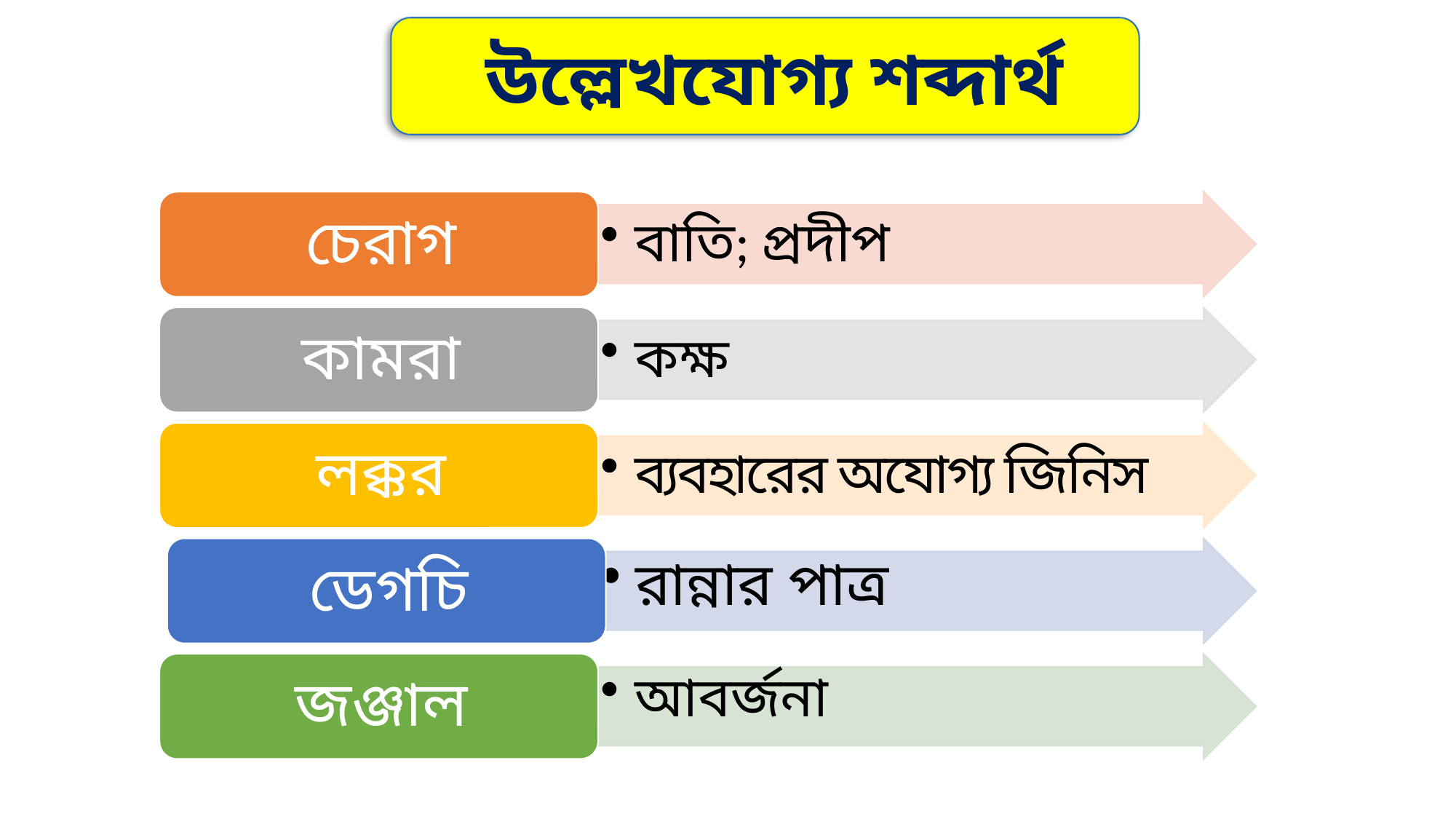

উল্লেখযোগ্য শব্দার্থ
বাতি; প্রদীপ
চেরাগ
কক্ষ
কামরা
ব্যবহারের অযোগ্য জিনিস
লক্কর
রান্নার পাত্র
ডেগচি
আবর্জনা
জঞ্জাল